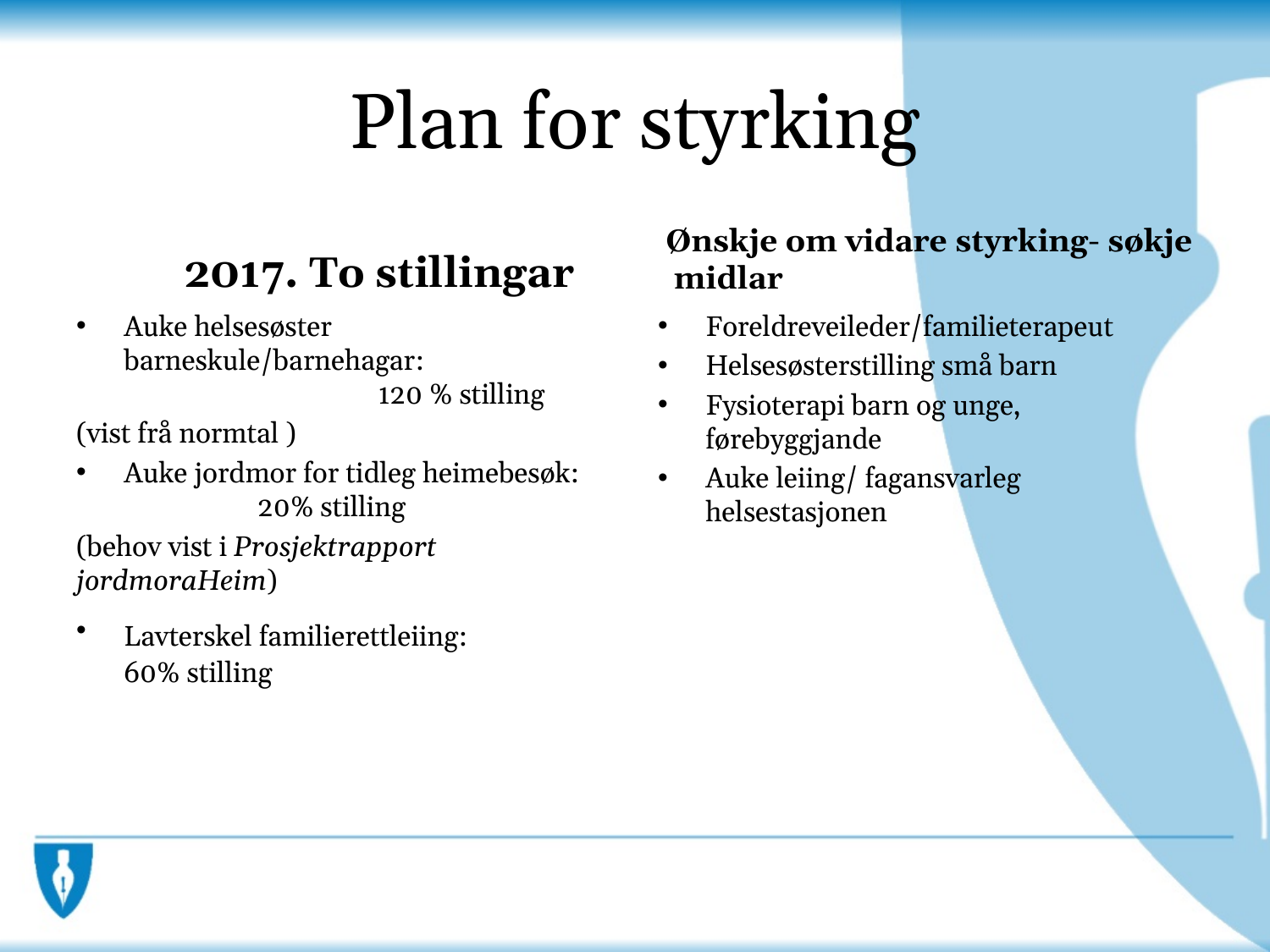

# Plan for styrking
          2017. To stillingar
 Ønskje om vidare styrking- søkje   midlar
Auke helsesøster barneskule/barnehagar:			120 % stilling
(vist frå normtal )
Auke jordmor for tidleg heimebesøk:	 20% stilling
(behov vist i Prosjektrapport jordmoraHeim)
Lavterskel familierettleiing:         60% stilling

Foreldreveileder/familieterapeut
Helsesøsterstilling små barn
Fysioterapi barn og unge, førebyggjande
Auke leiing/ fagansvarleg helsestasjonen